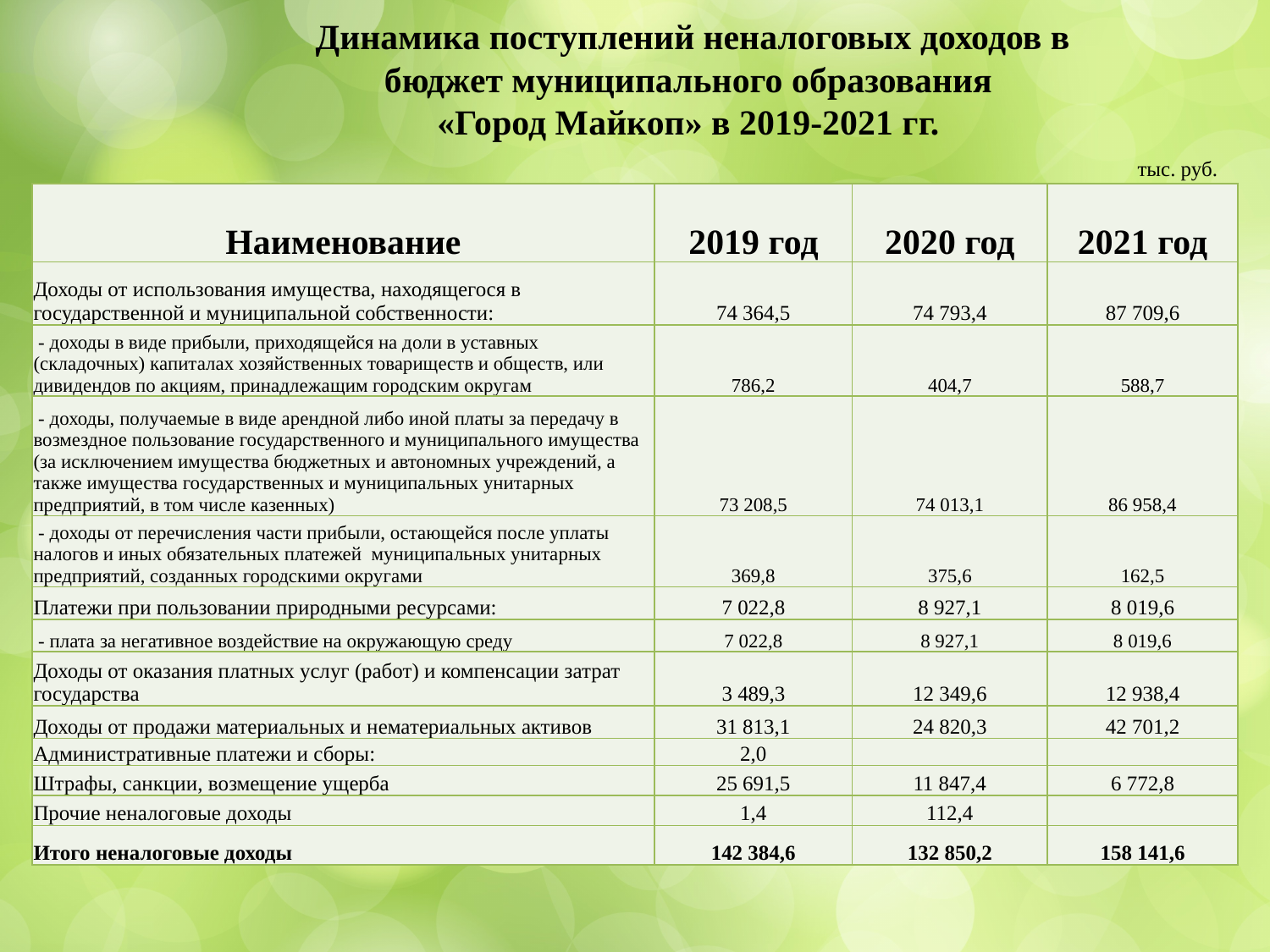

Динамика поступлений неналоговых доходов в бюджет муниципального образования
«Город Майкоп» в 2019-2021 гг.
тыс. руб.
| Наименование | 2019 год | 2020 год | 2021 год |
| --- | --- | --- | --- |
| Доходы от использования имущества, находящегося в государственной и муниципальной собственности: | 74 364,5 | 74 793,4 | 87 709,6 |
| - доходы в виде прибыли, приходящейся на доли в уставных (складочных) капиталах хозяйственных товариществ и обществ, или дивидендов по акциям, принадлежащим городским округам | 786,2 | 404,7 | 588,7 |
| - доходы, получаемые в виде арендной либо иной платы за передачу в возмездное пользование государственного и муниципального имущества (за исключением имущества бюджетных и автономных учреждений, а также имущества государственных и муниципальных унитарных предприятий, в том числе казенных) | 73 208,5 | 74 013,1 | 86 958,4 |
| - доходы от перечисления части прибыли, остающейся после уплаты налогов и иных обязательных платежей муниципальных унитарных предприятий, созданных городскими округами | 369,8 | 375,6 | 162,5 |
| Платежи при пользовании природными ресурсами: | 7 022,8 | 8 927,1 | 8 019,6 |
| - плата за негативное воздействие на окружающую среду | 7 022,8 | 8 927,1 | 8 019,6 |
| Доходы от оказания платных услуг (работ) и компенсации затрат государства | 3 489,3 | 12 349,6 | 12 938,4 |
| Доходы от продажи материальных и нематериальных активов | 31 813,1 | 24 820,3 | 42 701,2 |
| Административные платежи и сборы: | 2,0 |  |  |
| Штрафы, санкции, возмещение ущерба | 25 691,5 | 11 847,4 | 6 772,8 |
| Прочие неналоговые доходы | 1,4 | 112,4 |  |
| Итого неналоговые доходы | 142 384,6 | 132 850,2 | 158 141,6 |